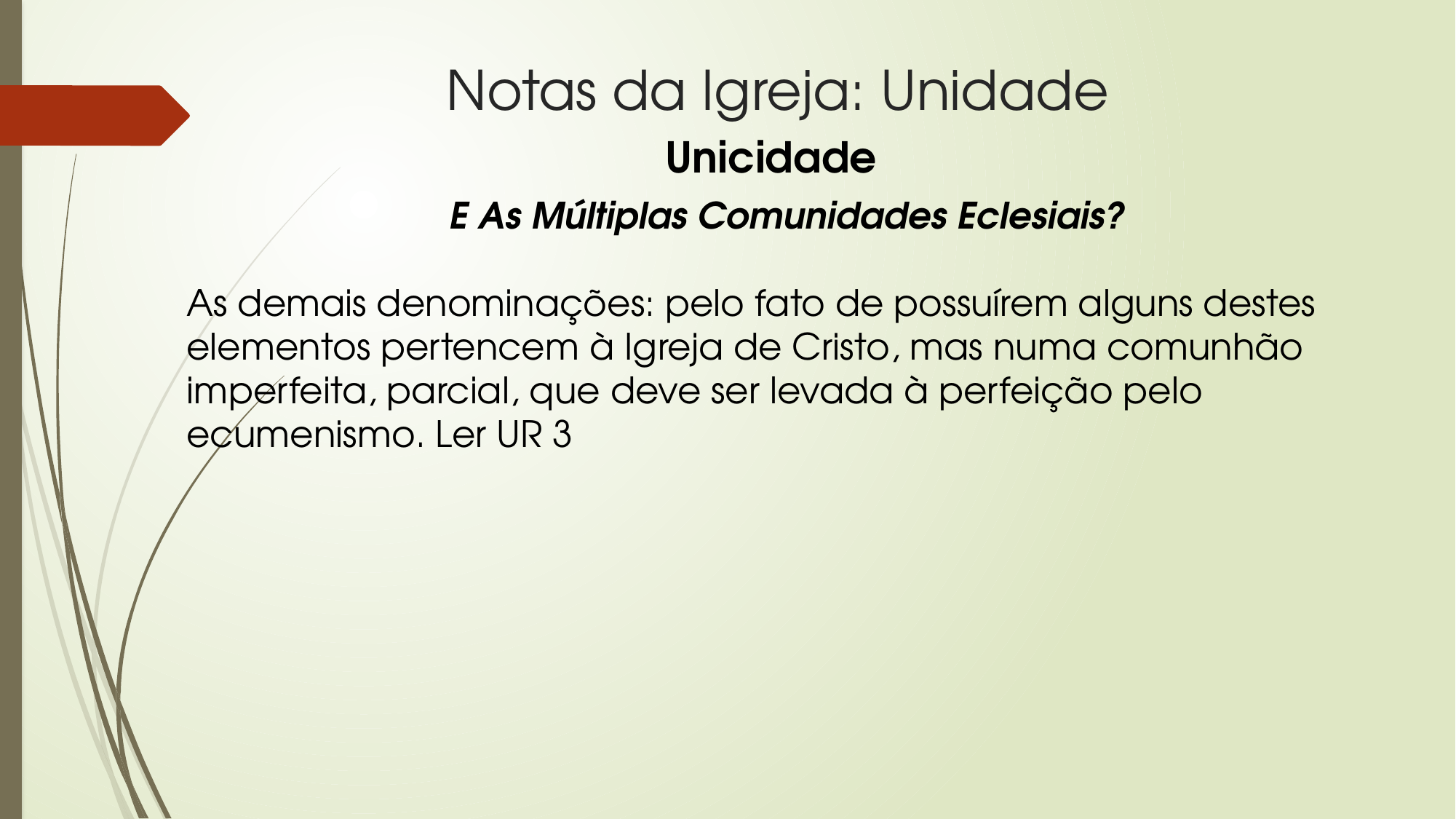

# Notas da Igreja: Unidade
Unicidade
E As Múltiplas Comunidades Eclesiais?

As demais denominações: pelo fato de possuírem alguns destes elementos pertencem à Igreja de Cristo, mas numa comunhão imperfeita, parcial, que deve ser levada à perfeição pelo ecumenismo. Ler UR 3